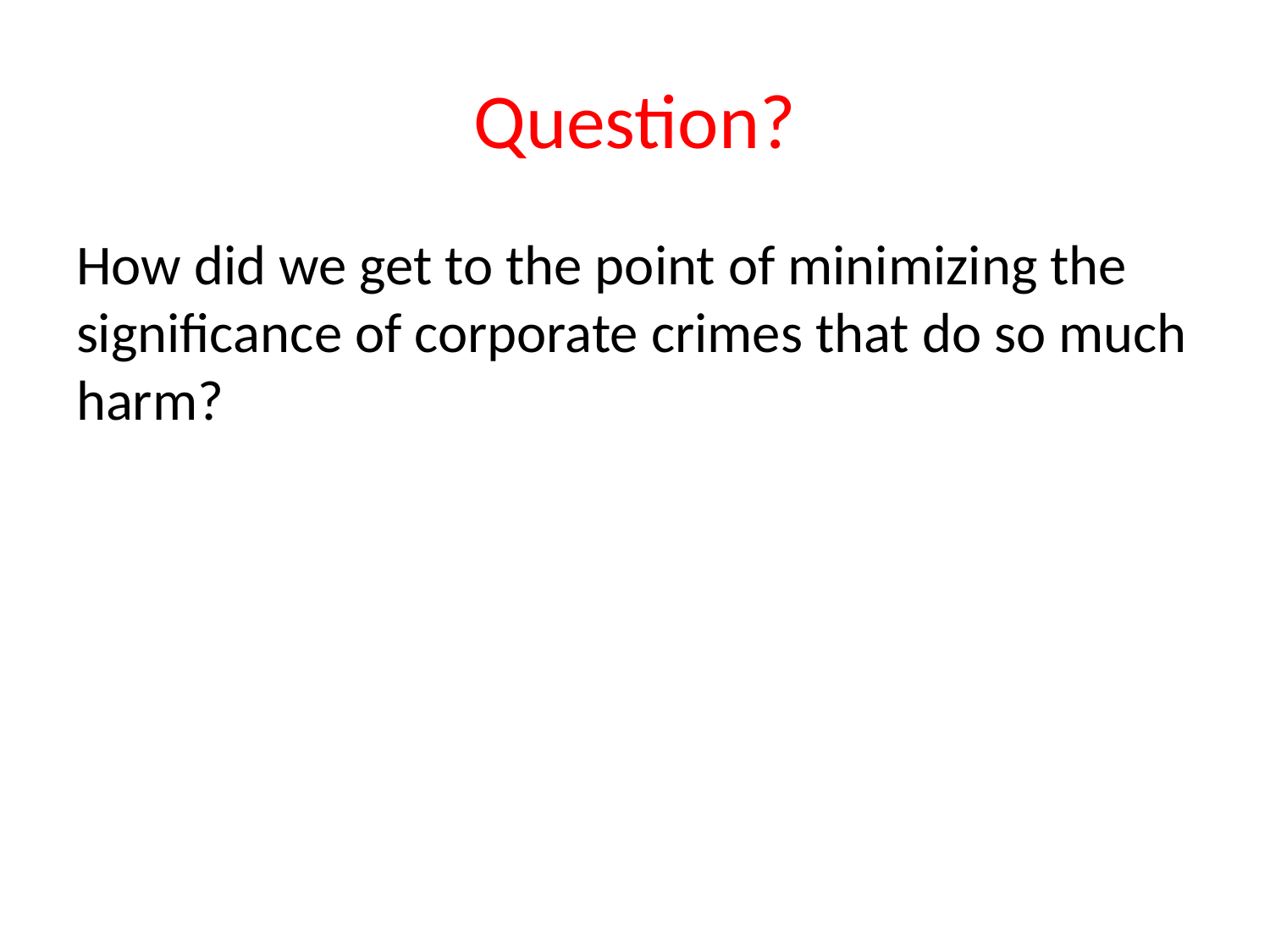

# Question?
How did we get to the point of minimizing the significance of corporate crimes that do so much harm?